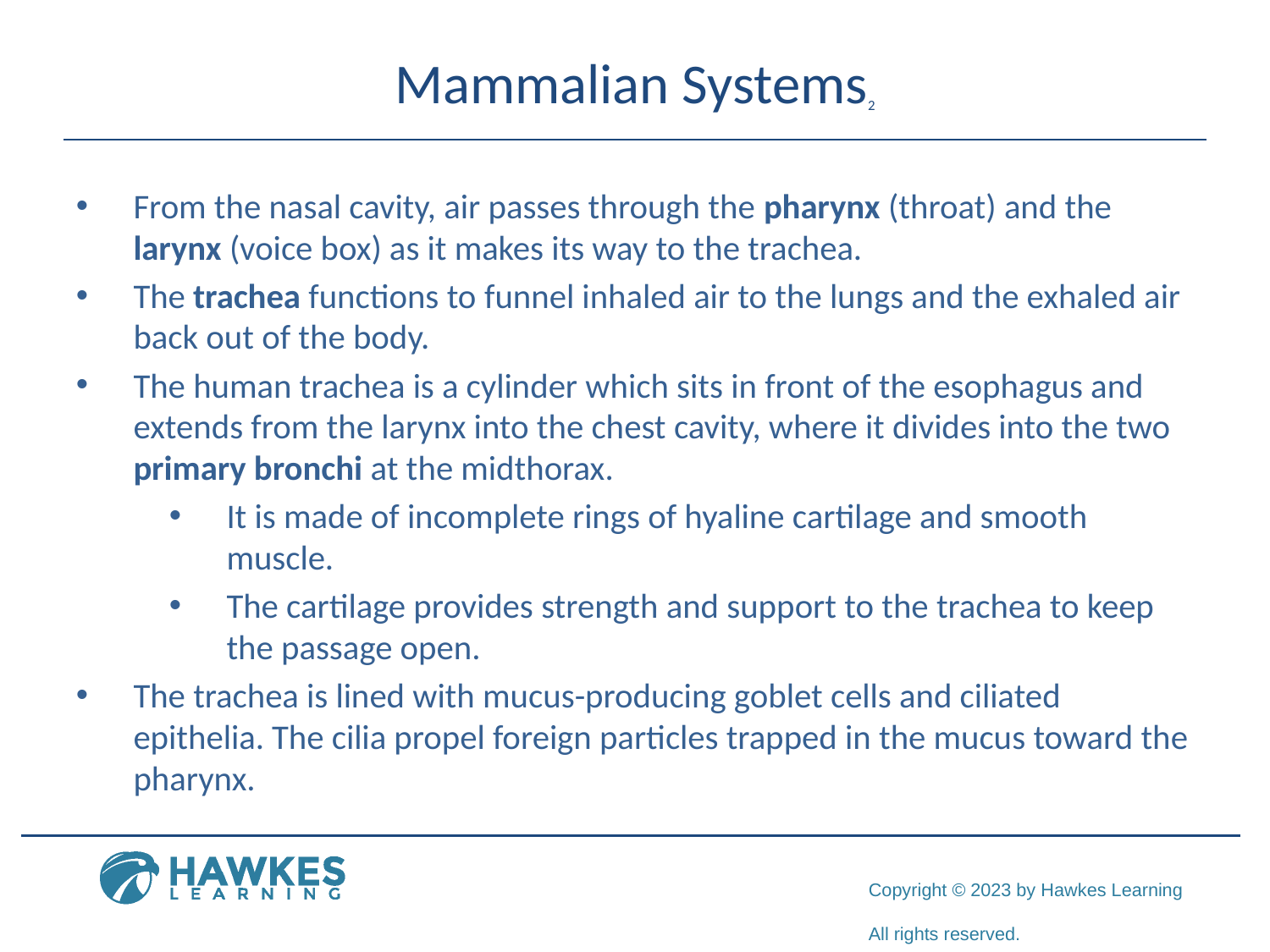

# Mammalian Systems2
From the nasal cavity, air passes through the pharynx (throat) and the larynx (voice box) as it makes its way to the trachea.
The trachea functions to funnel inhaled air to the lungs and the exhaled air back out of the body.
The human trachea is a cylinder which sits in front of the esophagus and extends from the larynx into the chest cavity, where it divides into the two primary bronchi at the midthorax.
It is made of incomplete rings of hyaline cartilage and smooth muscle.
The cartilage provides strength and support to the trachea to keep the passage open.
The trachea is lined with mucus-producing goblet cells and ciliated epithelia. The cilia propel foreign particles trapped in the mucus toward the pharynx.